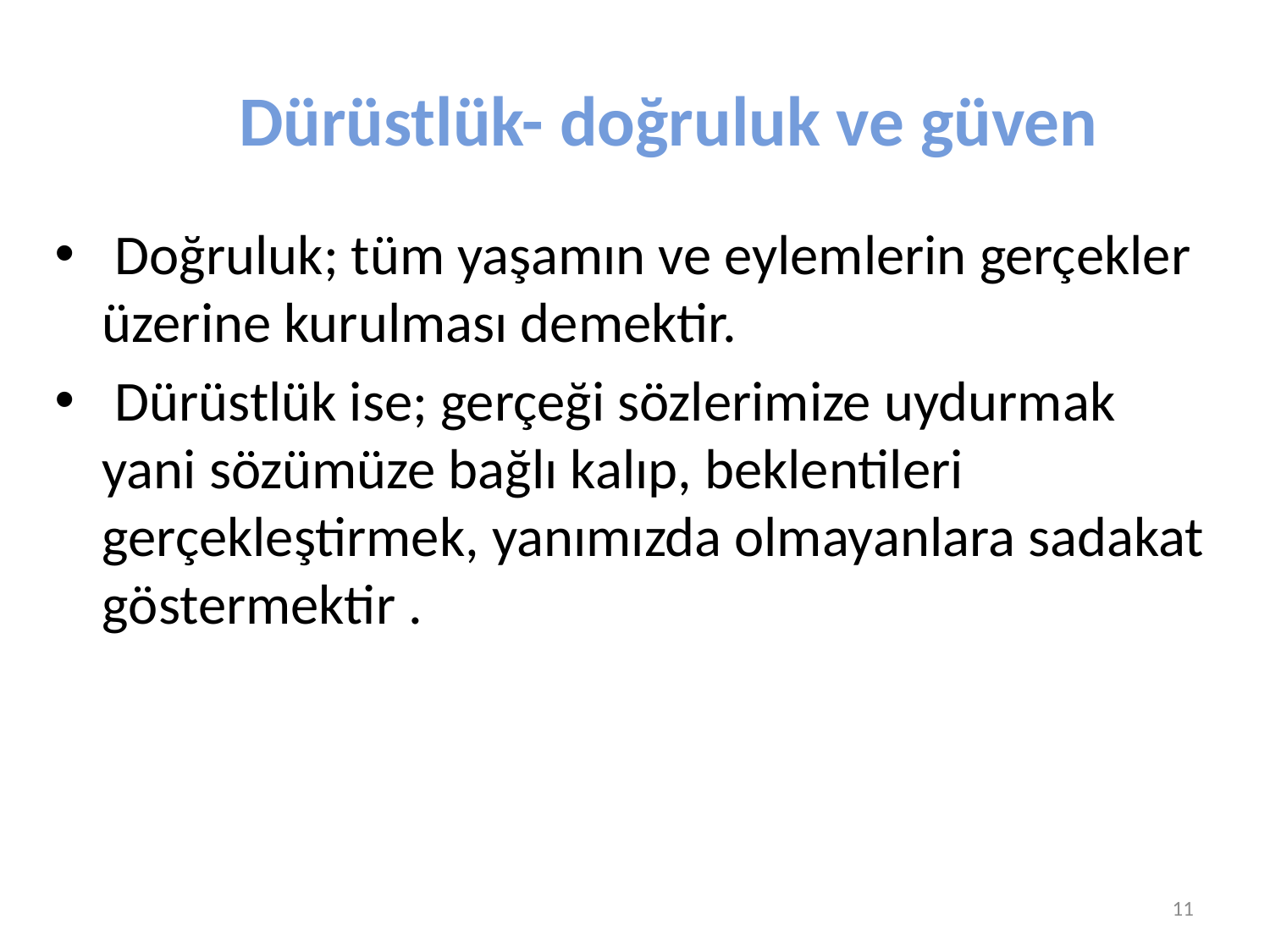

# Dürüstlük- doğruluk ve güven
 Doğruluk; tüm yaşamın ve eylemlerin gerçekler üzerine kurulması demektir.
 Dürüstlük ise; gerçeği sözlerimize uydurmak yani sözümüze bağlı kalıp, beklentileri gerçekleştirmek, yanımızda olmayanlara sadakat göstermektir .
Prof. Dr. Semiyha TUNCEL
11